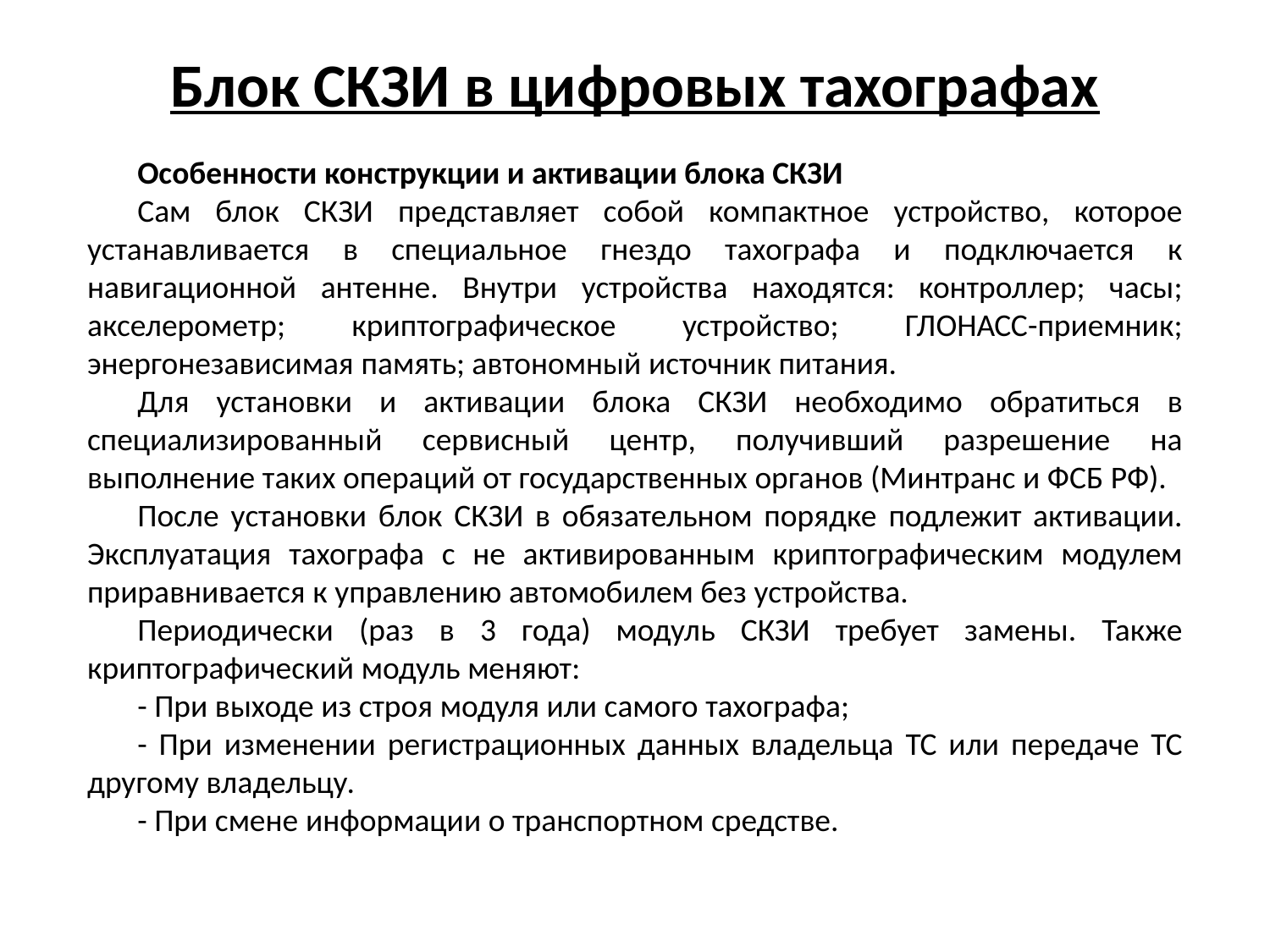

# Блок СКЗИ в цифровых тахографах
Особенности конструкции и активации блока СКЗИ
Сам блок СКЗИ представляет собой компактное устройство, которое устанавливается в специальное гнездо тахографа и подключается к навигационной антенне. Внутри устройства находятся: контроллер; часы; акселерометр; криптографическое устройство; ГЛОНАСС-приемник; энергонезависимая память; автономный источник питания.
Для установки и активации блока СКЗИ необходимо обратиться в специализированный сервисный центр, получивший разрешение на выполнение таких операций от государственных органов (Минтранс и ФСБ РФ).
После установки блок СКЗИ в обязательном порядке подлежит активации. Эксплуатация тахографа с не активированным криптографическим модулем приравнивается к управлению автомобилем без устройства.
Периодически (раз в 3 года) модуль СКЗИ требует замены. Также криптографический модуль меняют:
- При выходе из строя модуля или самого тахографа;
- При изменении регистрационных данных владельца ТС или передаче ТС другому владельцу.
- При смене информации о транспортном средстве.